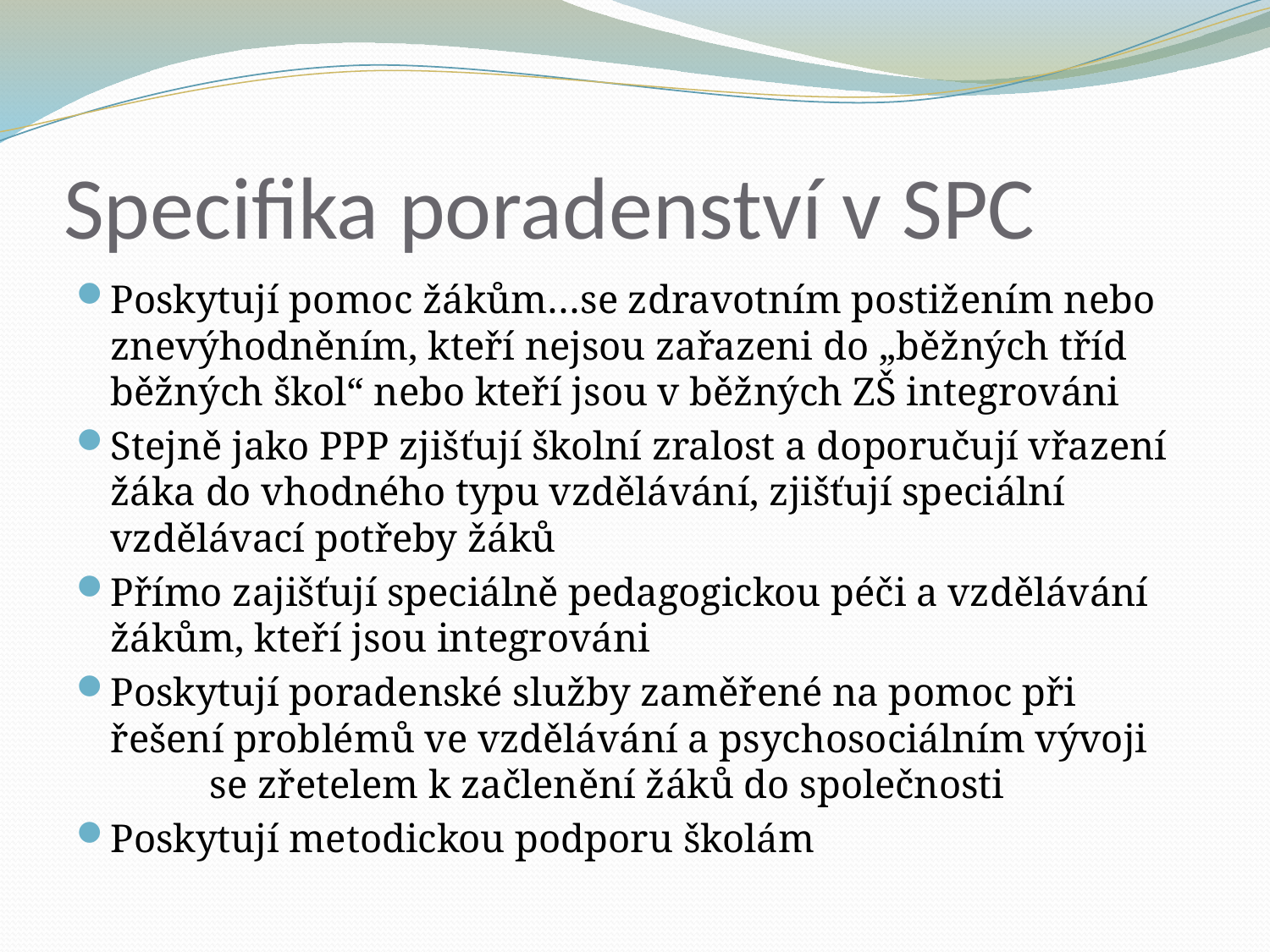

# Specifika poradenství v SPC
Poskytují pomoc žákům…se zdravotním postižením nebo znevýhodněním, kteří nejsou zařazeni do „běžných tříd běžných škol“ nebo kteří jsou v běžných ZŠ integrováni
Stejně jako PPP zjišťují školní zralost a doporučují vřazení žáka do vhodného typu vzdělávání, zjišťují speciální vzdělávací potřeby žáků
Přímo zajišťují speciálně pedagogickou péči a vzdělávání žákům, kteří jsou integrováni
Poskytují poradenské služby zaměřené na pomoc při řešení problémů ve vzdělávání a psychosociálním vývoji               se zřetelem k začlenění žáků do společnosti
Poskytují metodickou podporu školám